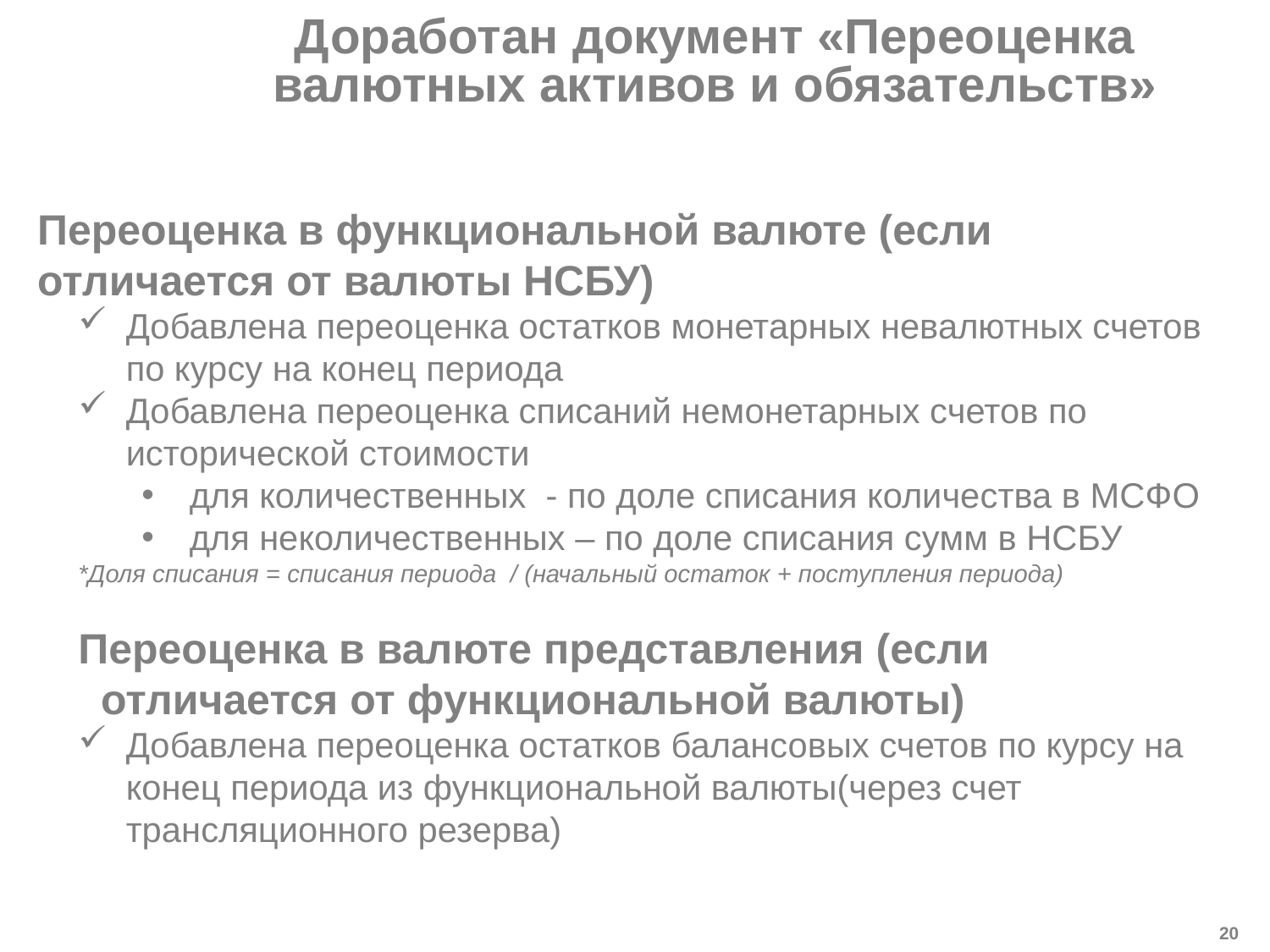

# Доработан документ «Переоценка валютных активов и обязательств»
Переоценка в функциональной валюте (если отличается от валюты НСБУ)
Добавлена переоценка остатков монетарных невалютных счетов по курсу на конец периода
Добавлена переоценка списаний немонетарных счетов по исторической стоимости
для количественных  - по доле списания количества в МСФО
для неколичественных – по доле списания сумм в НСБУ
*Доля списания = списания периода  / (начальный остаток + поступления периода)

Переоценка в валюте представления (если отличается от функциональной валюты)
Добавлена переоценка остатков балансовых счетов по курсу на конец периода из функциональной валюты(через счет трансляционного резерва)
20